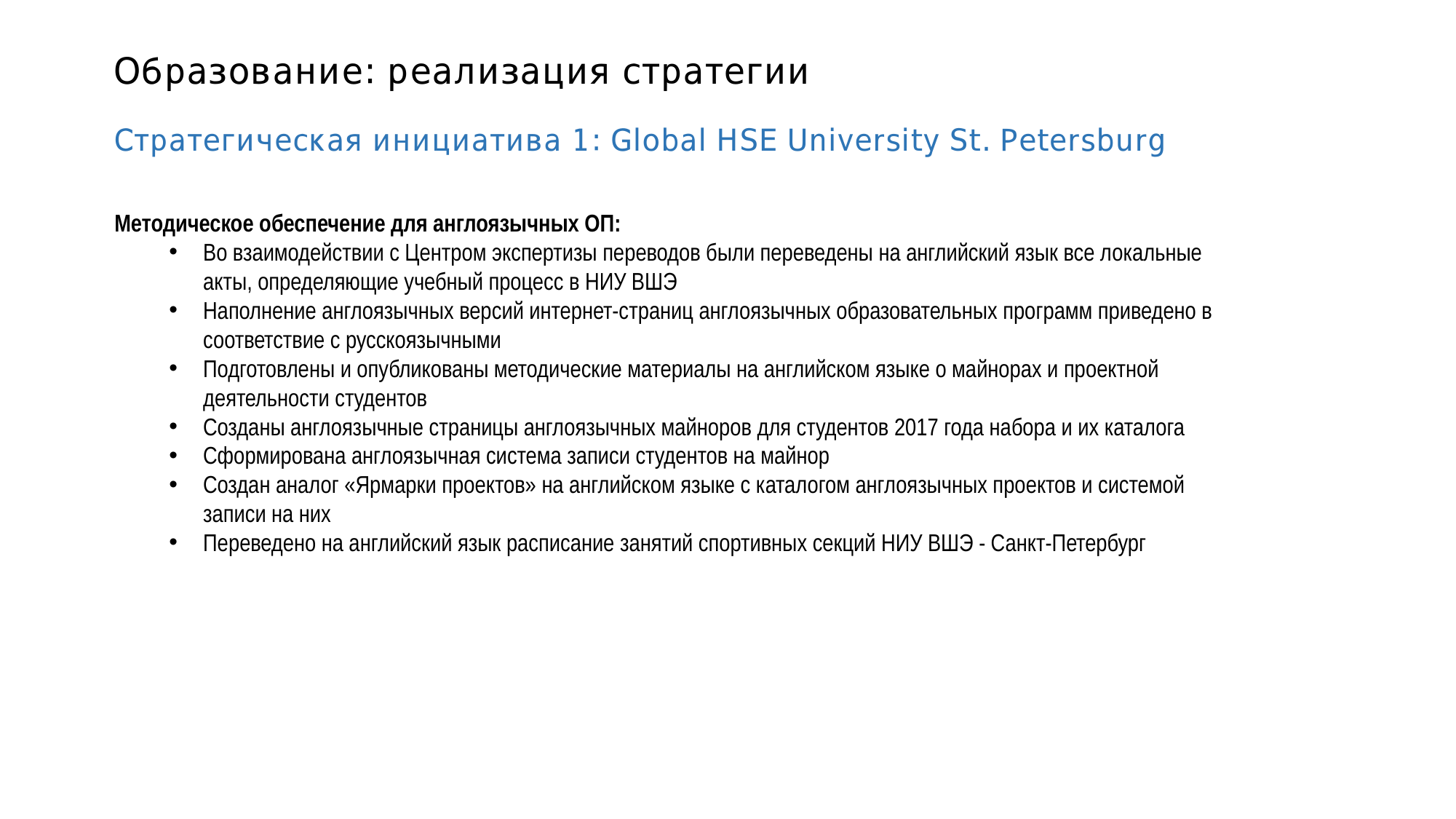

Образование: реализация стратегии
Стратегическая инициатива 1: Global HSE University St. Petersburg
Методическое обеспечение для англоязычных ОП:
Во взаимодействии с Центром экспертизы переводов были переведены на английский язык все локальные акты, определяющие учебный процесс в НИУ ВШЭ
Наполнение англоязычных версий интернет-страниц англоязычных образовательных программ приведено в соответствие с русскоязычными
Подготовлены и опубликованы методические материалы на английском языке о майнорах и проектной деятельности студентов
Созданы англоязычные страницы англоязычных майноров для студентов 2017 года набора и их каталога
Сформирована англоязычная система записи студентов на майнор
Создан аналог «Ярмарки проектов» на английском языке с каталогом англоязычных проектов и системой записи на них
Переведено на английский язык расписание занятий спортивных секций НИУ ВШЭ - Санкт-Петербург